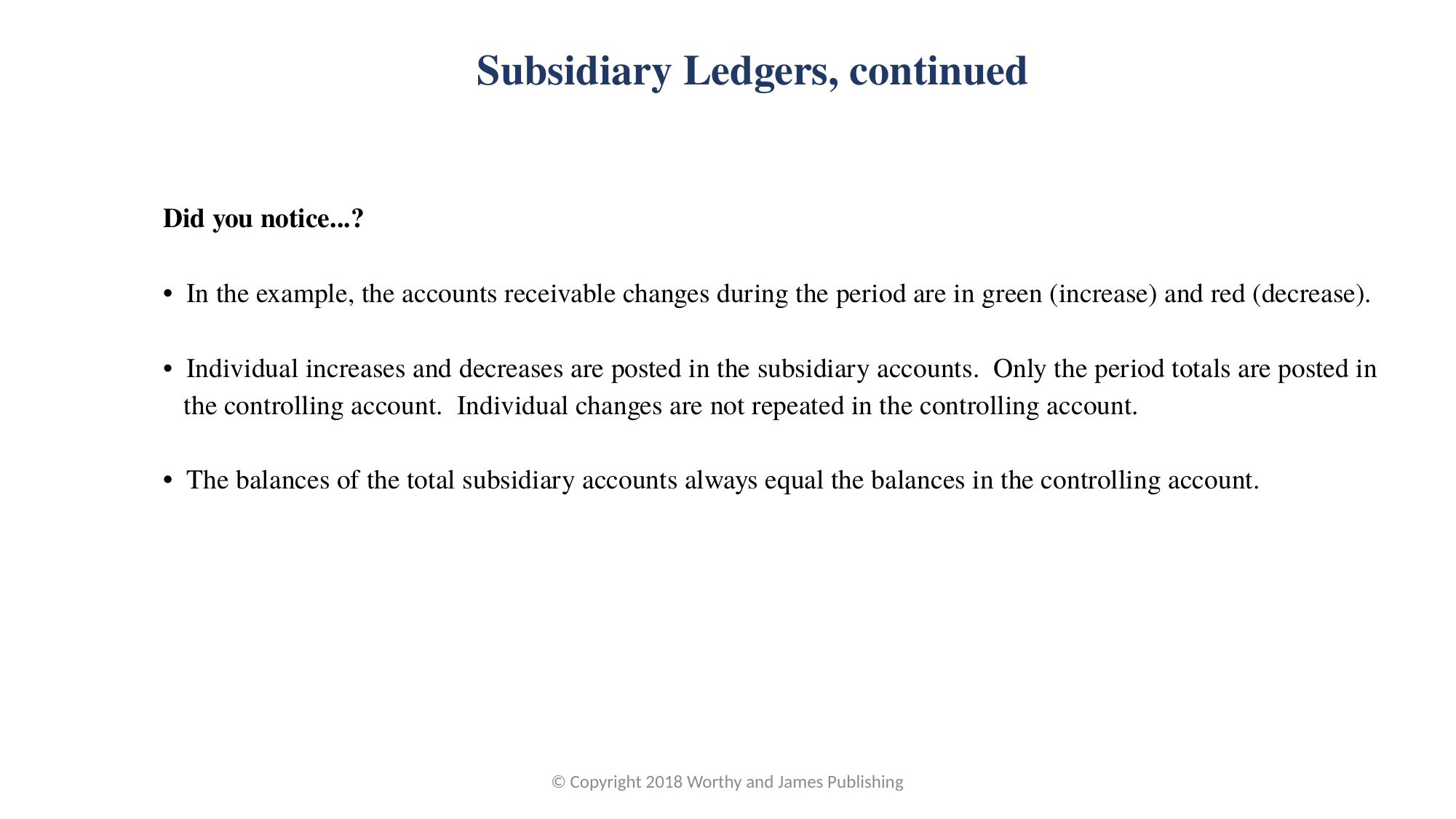

Subsidiary Ledgers, continued
Did you notice...?

•  In the example, the accounts receivable changes during the period are in green (increase) and red (decrease).

•  Individual increases and decreases are posted in the subsidiary accounts.  Only the period totals are posted in
   the controlling account.  Individual changes are not repeated in the controlling account.

•  The balances of the total subsidiary accounts always equal the balances in the controlling account.
© Copyright 2018 Worthy and James Publishing